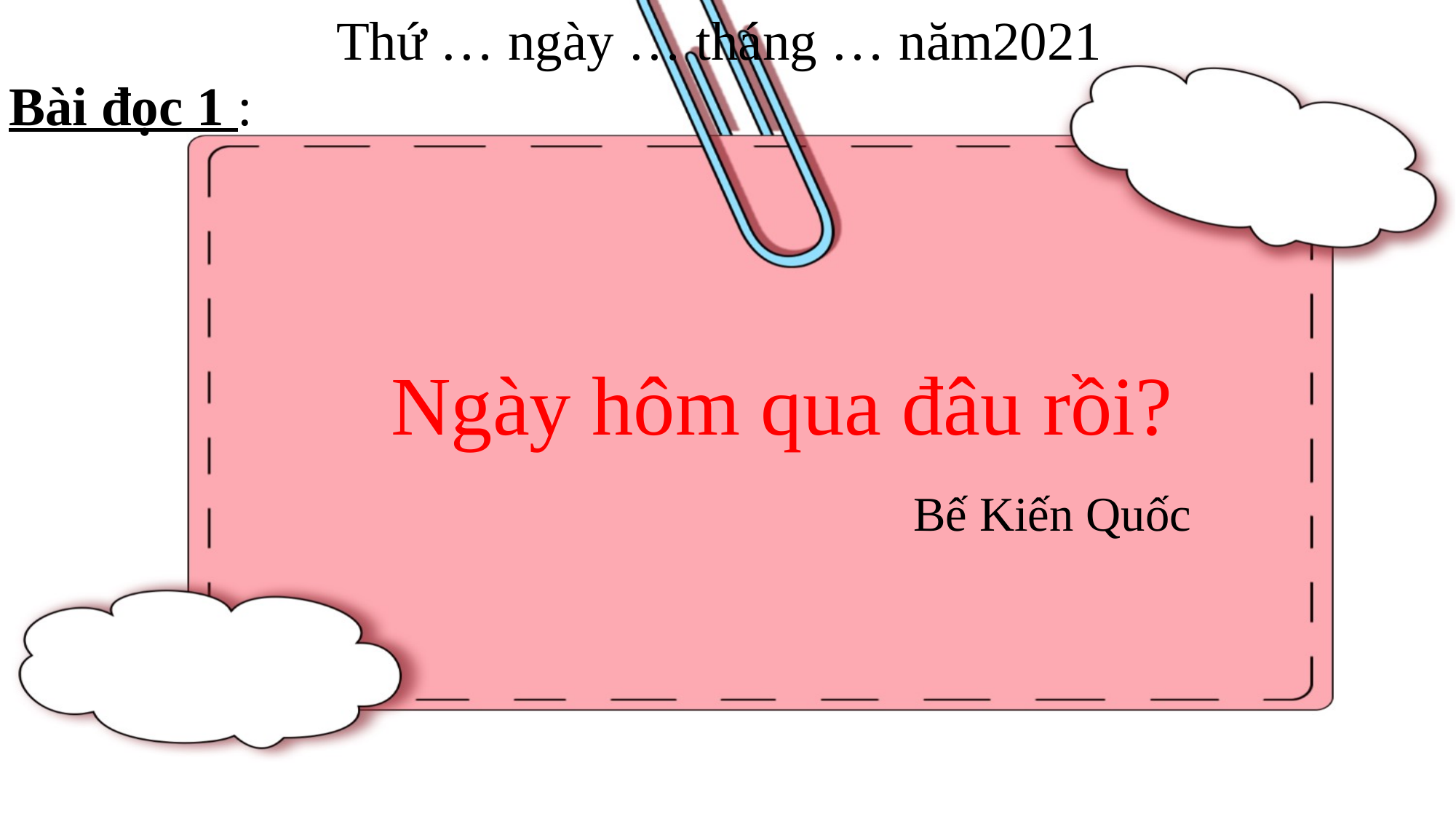

Thứ … ngày … tháng … năm2021
Bài đọc 1 :
      Ngày hôm qua đâu rồi?
                                       Bế Kiến Quốc